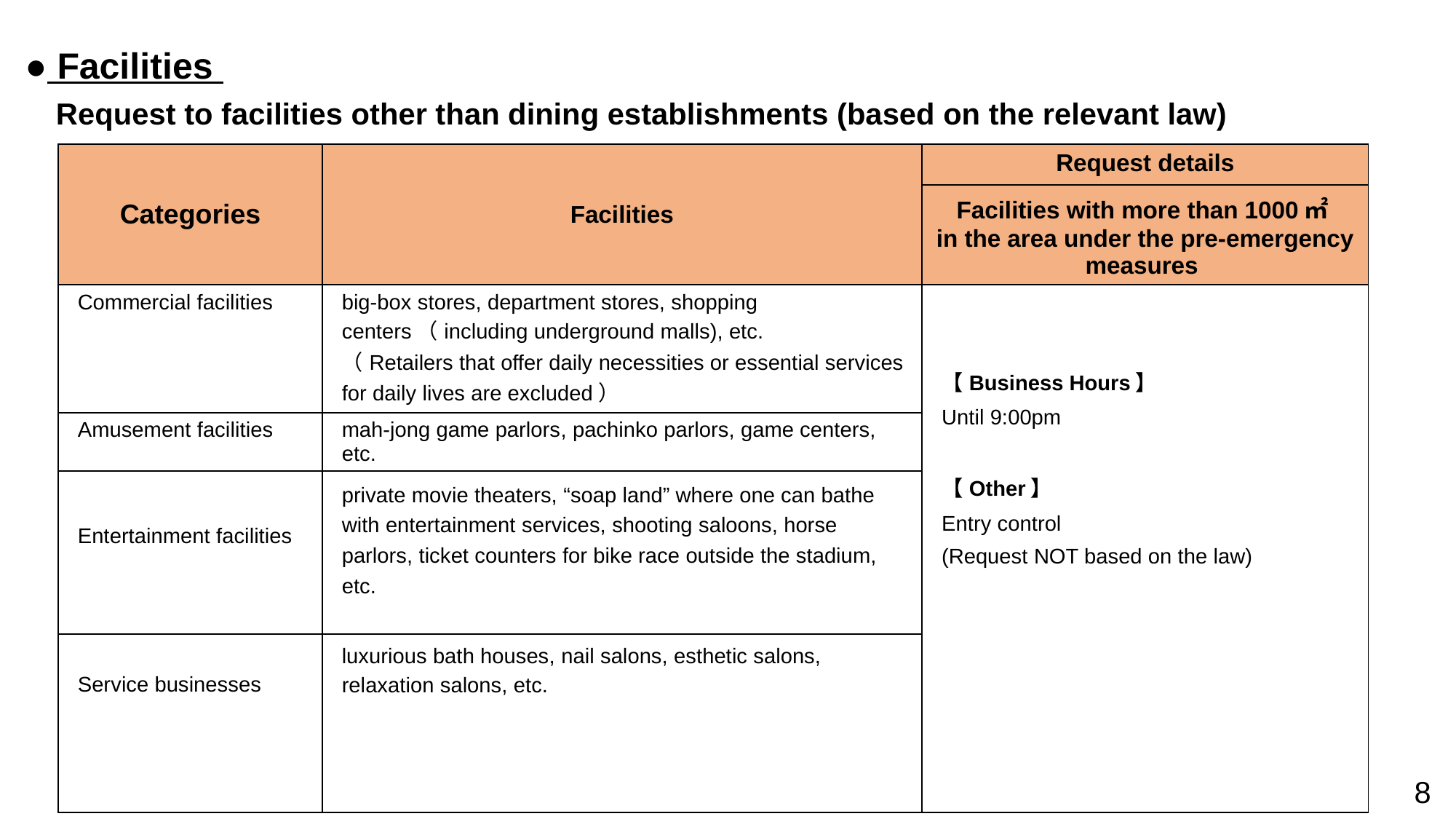

● Facilities
Request to facilities other than dining establishments (based on the relevant law)
| Categories | Facilities | Request details |
| --- | --- | --- |
|  |  | Facilities with more than 1000㎡ in the area under the pre-emergency measures |
| Commercial facilities | big-box stores, department stores, shopping centers（including underground malls), etc. （Retailers that offer daily necessities or essential services for daily lives are excluded） | 【Business Hours】 Until 9:00pm 【Other】 Entry control (Request NOT based on the law) |
| Amusement facilities | mah-jong game parlors, pachinko parlors, game centers, etc. |  |
| Entertainment facilities | private movie theaters, “soap land” where one can bathe with entertainment services, shooting saloons, horse parlors, ticket counters for bike race outside the stadium, etc. |  |
| Service businesses | luxurious bath houses, nail salons, esthetic salons, relaxation salons, etc. |  |
8